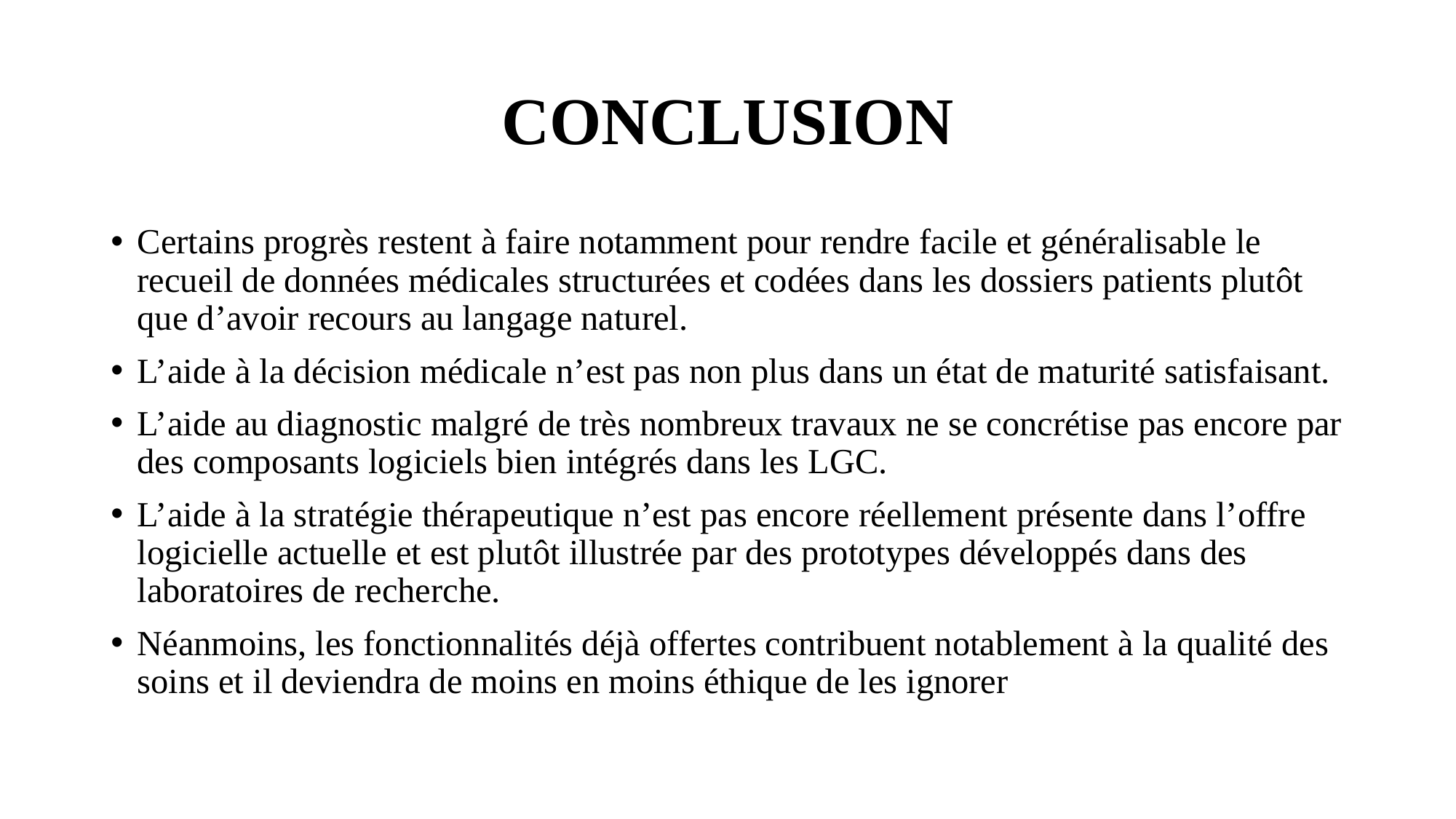

# CONCLUSION
Certains progrès restent à faire notamment pour rendre facile et généralisable le recueil de données médicales structurées et codées dans les dossiers patients plutôt que d’avoir recours au langage naturel.
L’aide à la décision médicale n’est pas non plus dans un état de maturité satisfaisant.
L’aide au diagnostic malgré de très nombreux travaux ne se concrétise pas encore par des composants logiciels bien intégrés dans les LGC.
L’aide à la stratégie thérapeutique n’est pas encore réellement présente dans l’offre logicielle actuelle et est plutôt illustrée par des prototypes développés dans des laboratoires de recherche.
Néanmoins, les fonctionnalités déjà offertes contribuent notablement à la qualité des soins et il deviendra de moins en moins éthique de les ignorer